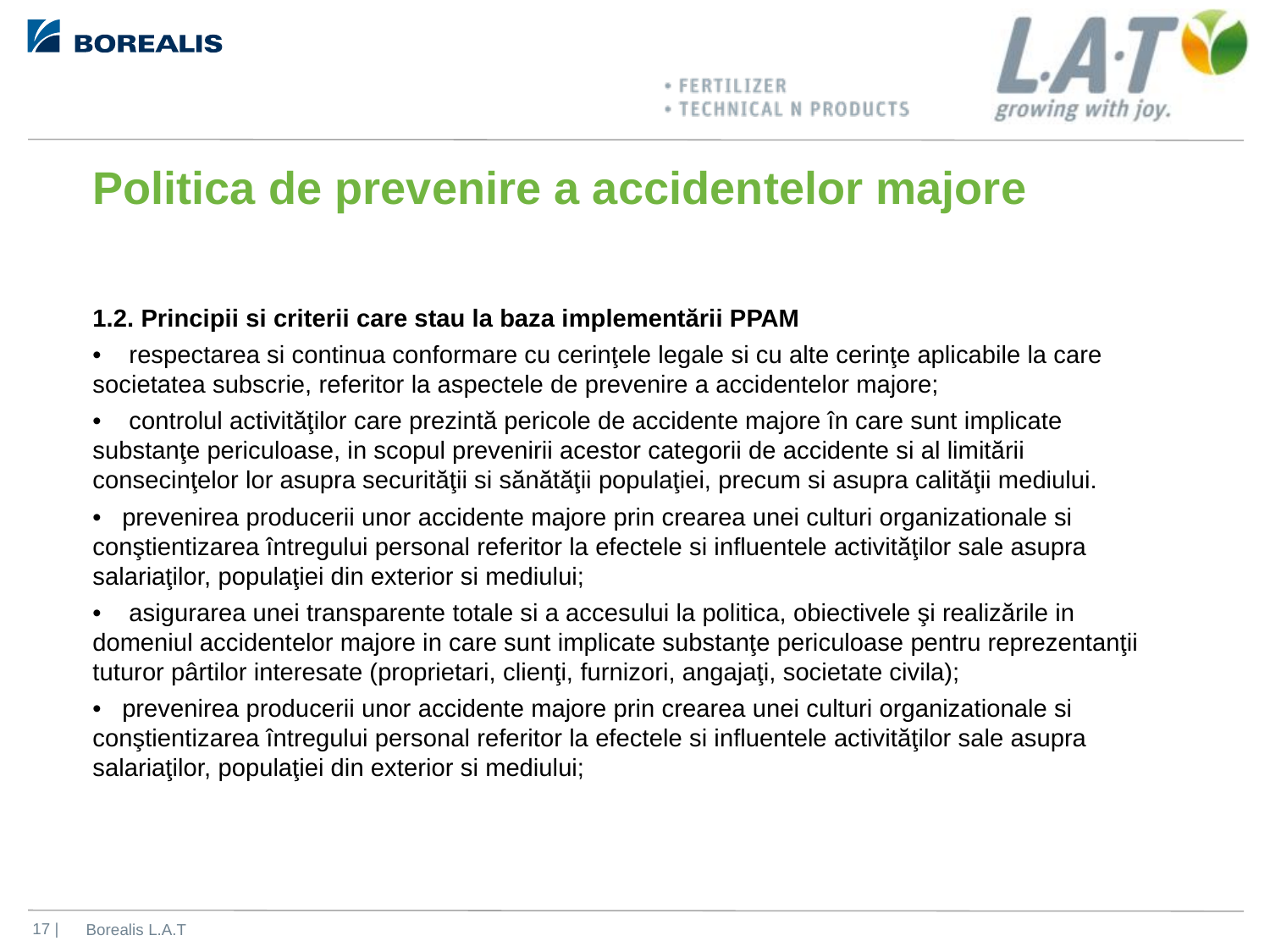

# Politica de prevenire a accidentelor majore
1.2. Principii si criterii care stau la baza implementării PPAM
•    respectarea si continua conformare cu cerinţele legale si cu alte cerinţe aplicabile la care societatea subscrie, referitor la aspectele de prevenire a accidentelor majore;
•    controlul activităţilor care prezintă pericole de accidente majore în care sunt implicate substanţe periculoase, in scopul prevenirii acestor categorii de accidente si al limitării consecinţelor lor asupra securităţii si sănătăţii populaţiei, precum si asupra calităţii mediului.
•   prevenirea producerii unor accidente majore prin crearea unei culturi organizationale si conştientizarea întregului personal referitor la efectele si influentele activităţilor sale asupra salariaţilor, populaţiei din exterior si mediului;
•    asigurarea unei transparente totale si a accesului la politica, obiectivele şi realizările in domeniul accidentelor majore in care sunt implicate substanţe periculoase pentru reprezentanţii tuturor pârtilor interesate (proprietari, clienţi, furnizori, angajaţi, societate civila);
•   prevenirea producerii unor accidente majore prin crearea unei culturi organizationale si conştientizarea întregului personal referitor la efectele si influentele activităţilor sale asupra salariaţilor, populaţiei din exterior si mediului;

Borealis L.A.T
 17 |